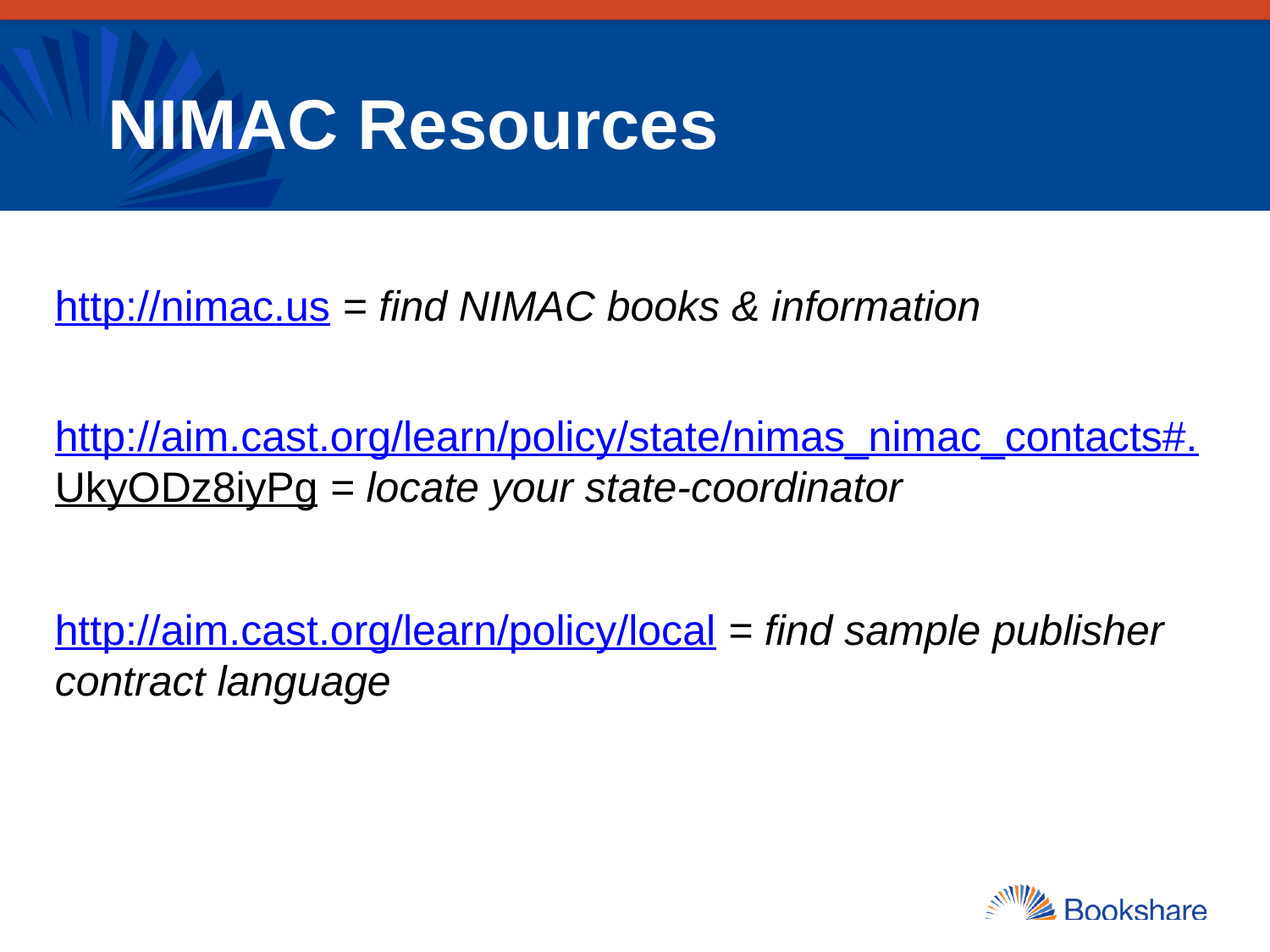

# NIMAC Resources

http://nimac.us = find NIMAC books & information

http://aim.cast.org/learn/policy/state/nimas_nimac_contacts#.UkyODz8iyPg = locate your state-coordinator

http://aim.cast.org/learn/policy/local = find sample publisher contract language